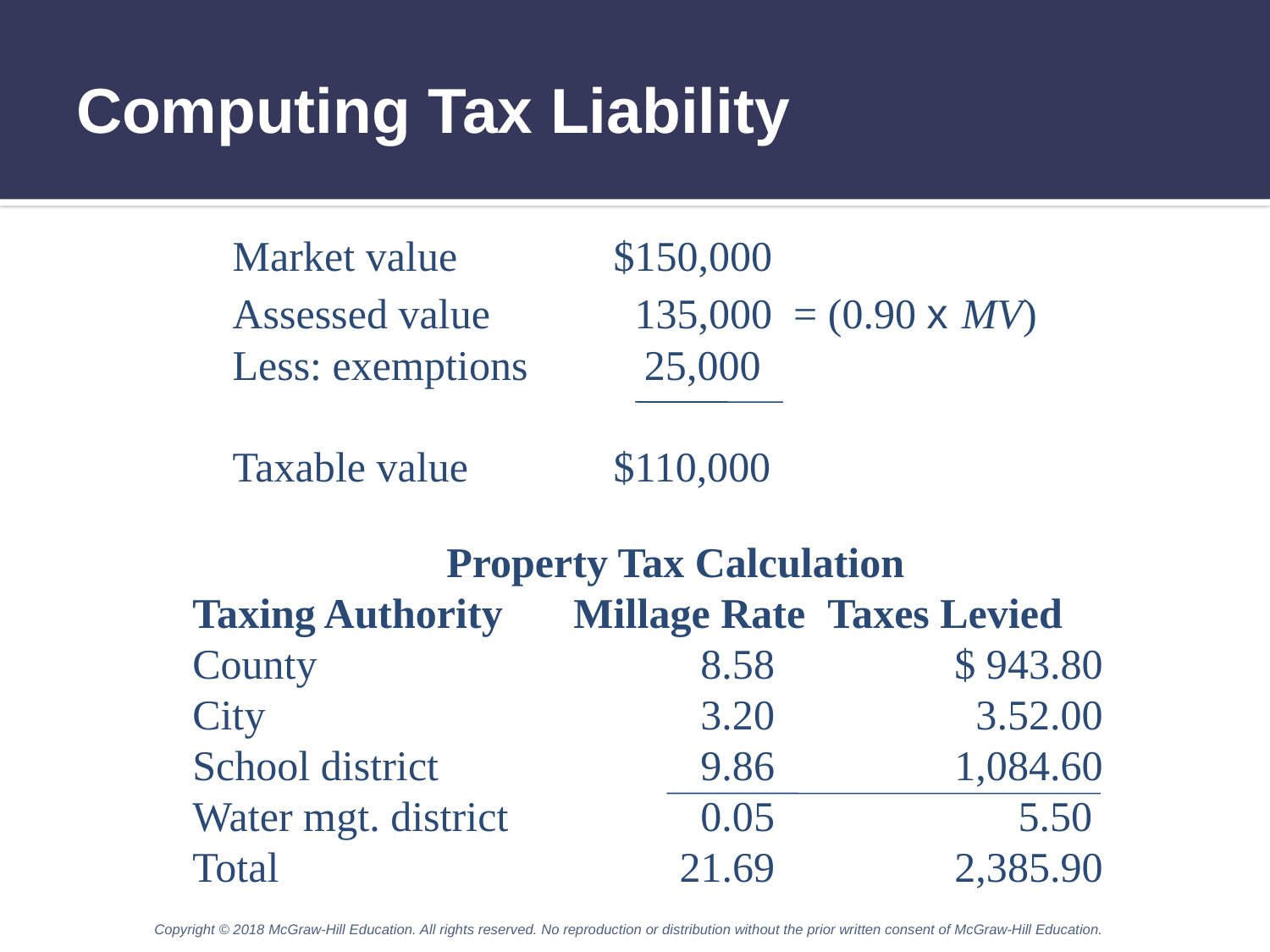

# Computing Tax Liability
Market value		$150,000
Assessed value	  135,000  = (0.90 x MV)
Less: exemptions           25,000

Taxable value		$110,000

		Property Tax Calculation
Taxing Authority 	Millage Rate	Taxes Levied
County				8.58		$ 943.80
City				3.20		  3.52.00
School district			9.86		1,084.60
Water mgt. district		0.05		      5.50
Total			          21.69		2,385.90

Copyright © 2018 McGraw-Hill Education. All rights reserved. No reproduction or distribution without the prior written consent of McGraw-Hill Education.